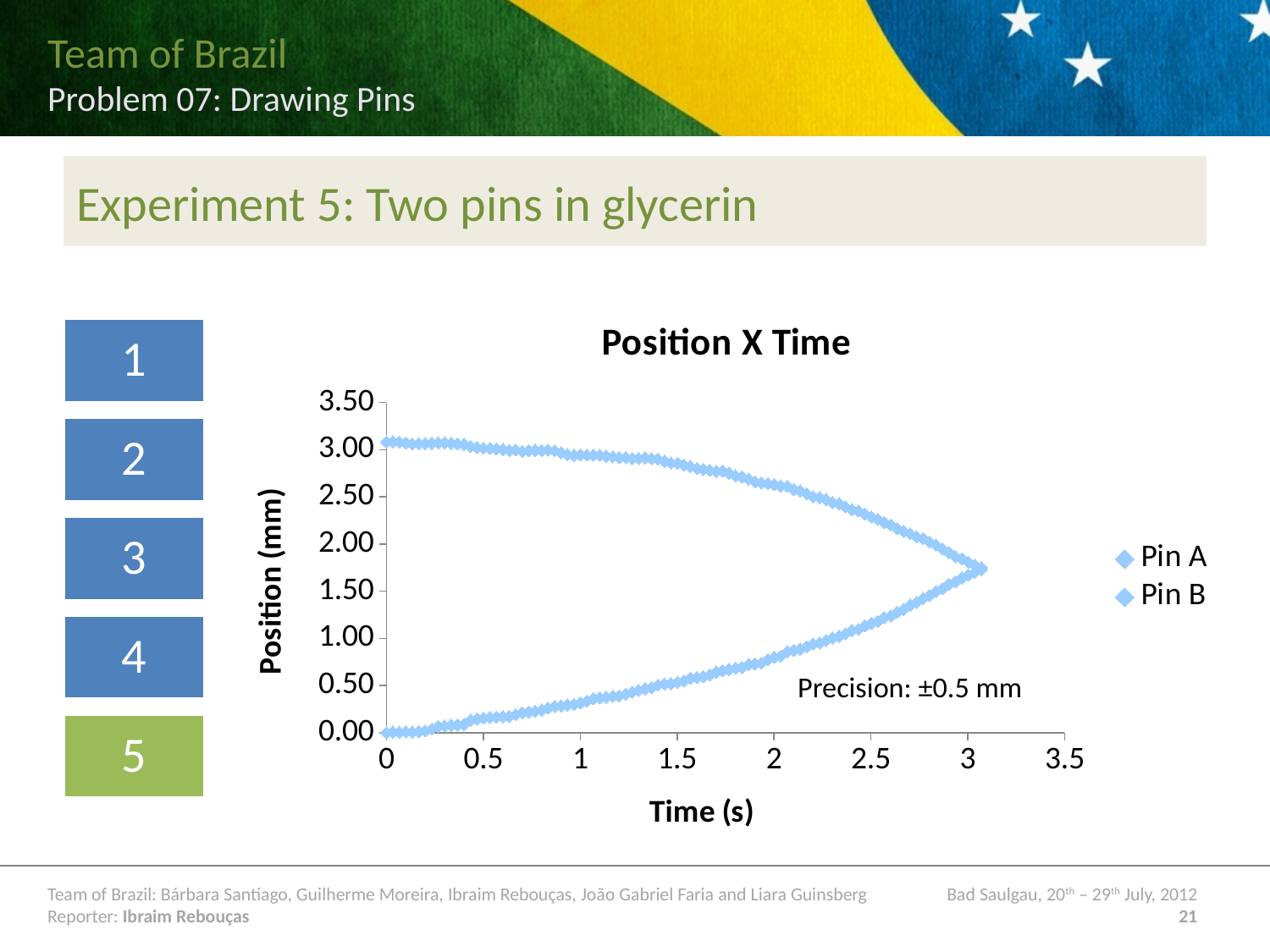

# Experiment 5: Two pins in glycerin
1
2
3
4
5

### Chart: Position X Time

| Category | Pin A | Pin B |
|---|---|---|
Precision: ±0.5 mm